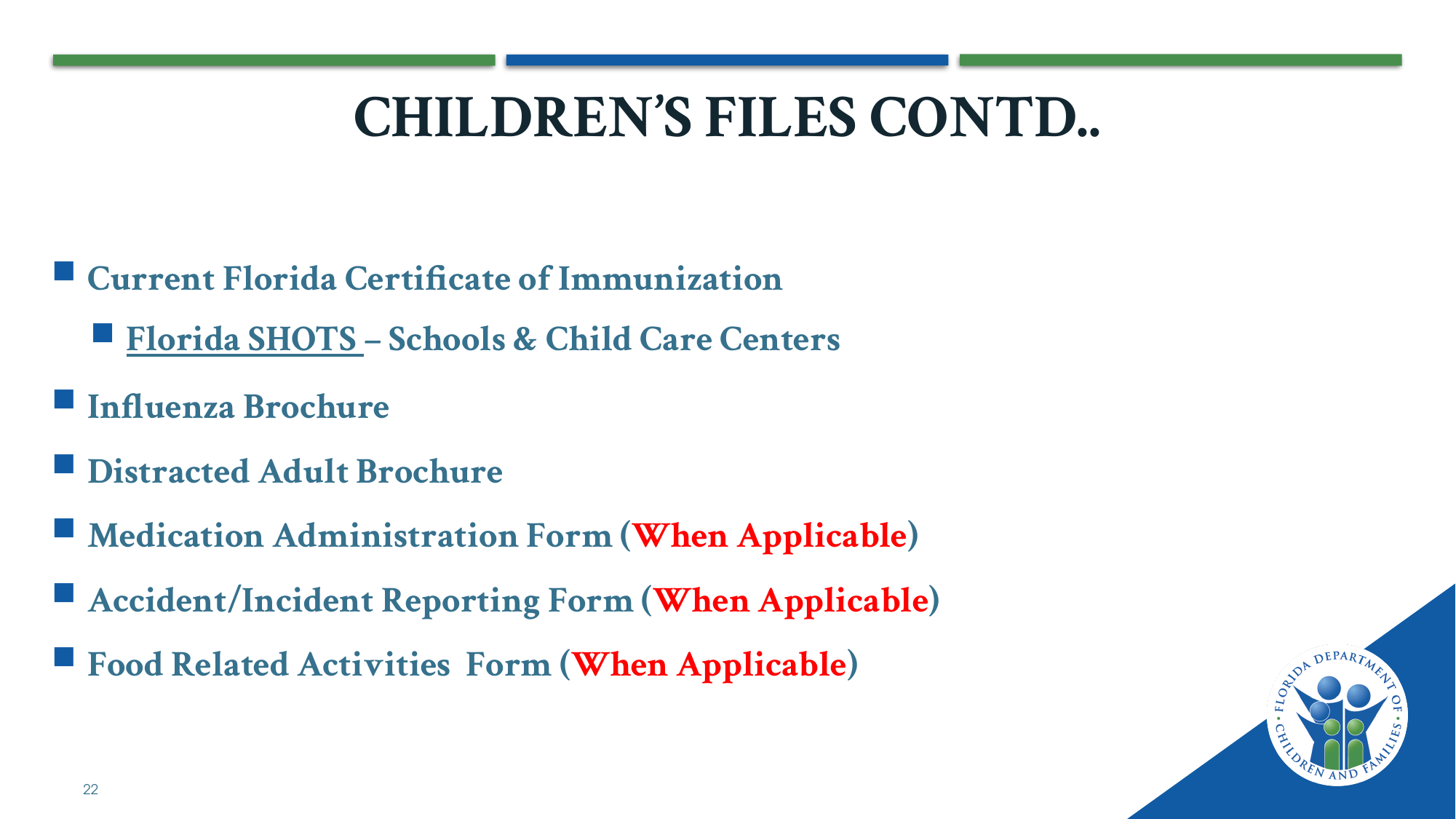

# CHILDREN’S FILES CONTD..

Current Florida Certificate of Immunization
Florida SHOTS – Schools & Child Care Centers
Influenza Brochure
Distracted Adult Brochure
Medication Administration Form (When Applicable)
Accident/Incident Reporting Form (When Applicable)
Food Related Activities  Form (When Applicable)
22